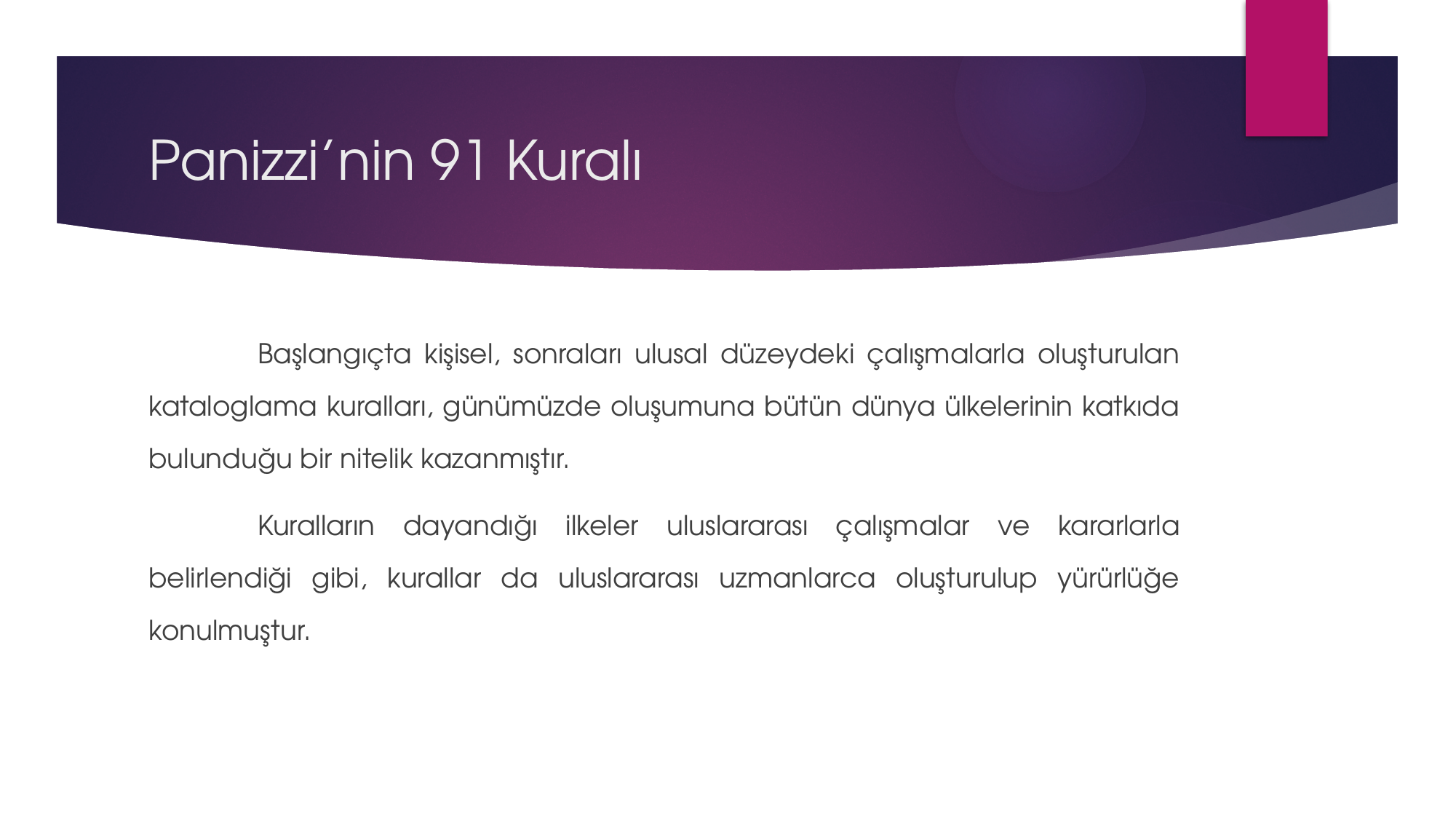

# Panizzi’nin 91 Kuralı
	Başlangıçta kişisel, sonraları ulusal düzeydeki çalışmalarla oluşturulan kataloglama kuralları, günümüzde oluşumuna bütün dünya ülkelerinin katkıda bulunduğu bir nitelik kazanmıştır.
	Kuralların dayandığı ilkeler uluslararası çalışmalar ve kararlarla belirlendiği gibi, kurallar da uluslararası uzmanlarca oluşturulup yürürlüğe konulmuştur.